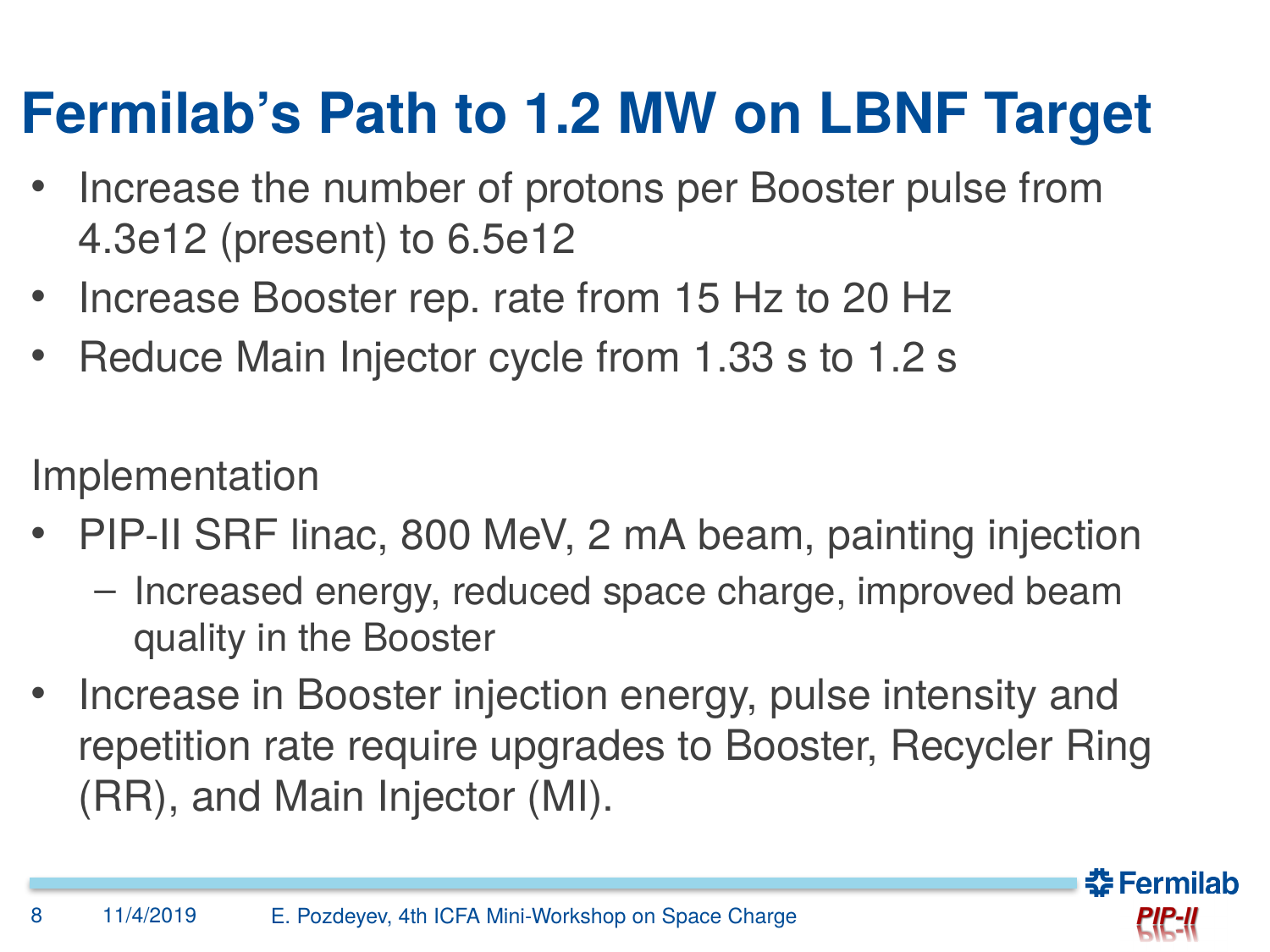

# Fermilab’s Path to 1.2 MW on LBNF Target
Increase the number of protons per Booster pulse from 4.3e12 (present) to 6.5e12
Increase Booster rep. rate from 15 Hz to 20 Hz
Reduce Main Injector cycle from 1.33 s to 1.2 s

Implementation
PIP-II SRF linac, 800 MeV, 2 mA beam, painting injection
Increased energy, reduced space charge, improved beam quality in the Booster
Increase in Booster injection energy, pulse intensity and repetition rate require upgrades to Booster, Recycler Ring (RR), and Main Injector (MI).

8
11/4/2019
E. Pozdeyev, 4th ICFA Mini-Workshop on Space Charge